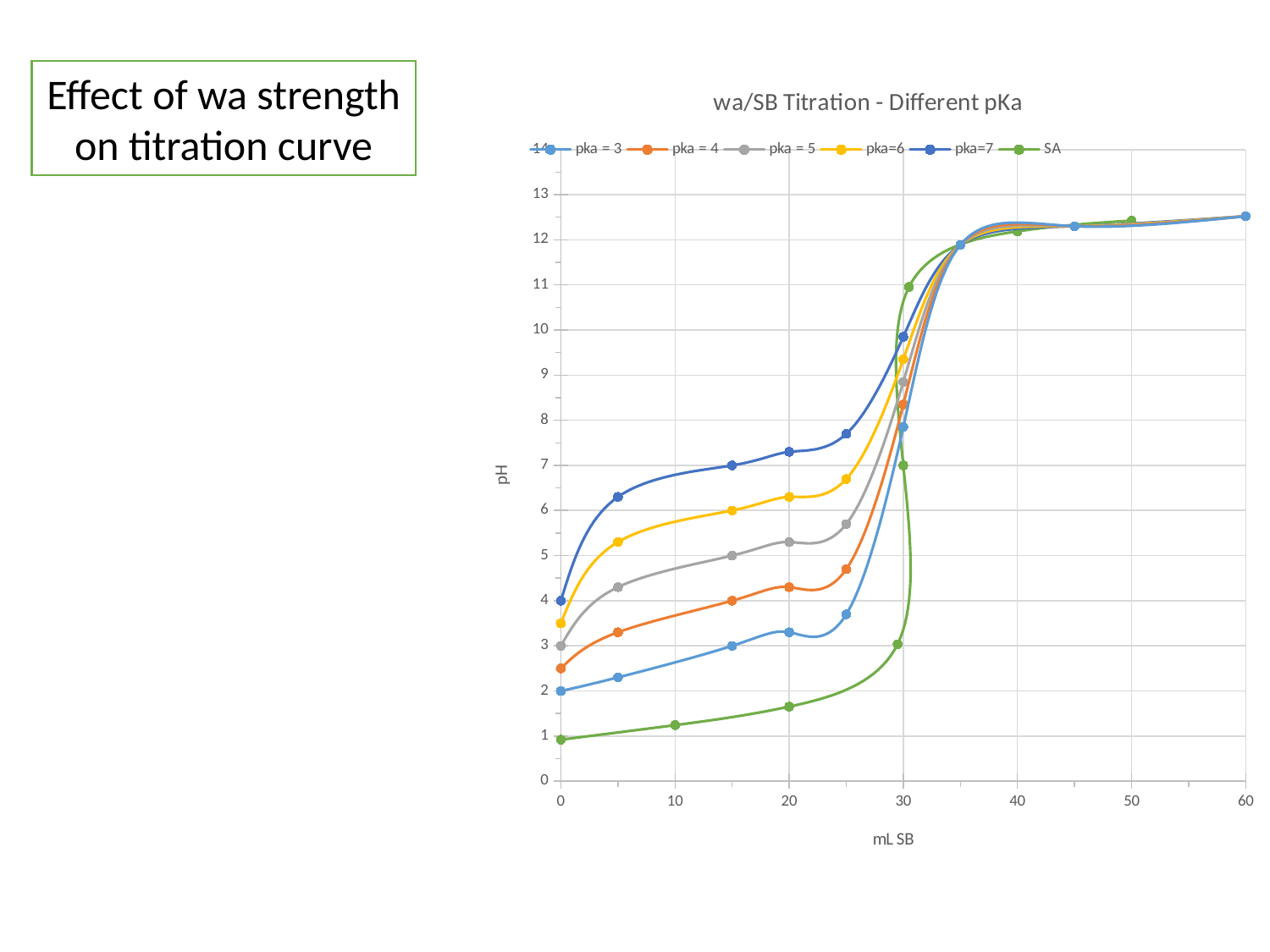

Effect of wa strength on titration curve

### Chart: wa/SB Titration - Different pKa

| Category | pka = 3 | pka = 4 | pka = 5 | pka=6 | pka=7 | SA |
|---|---|---|---|---|---|---|